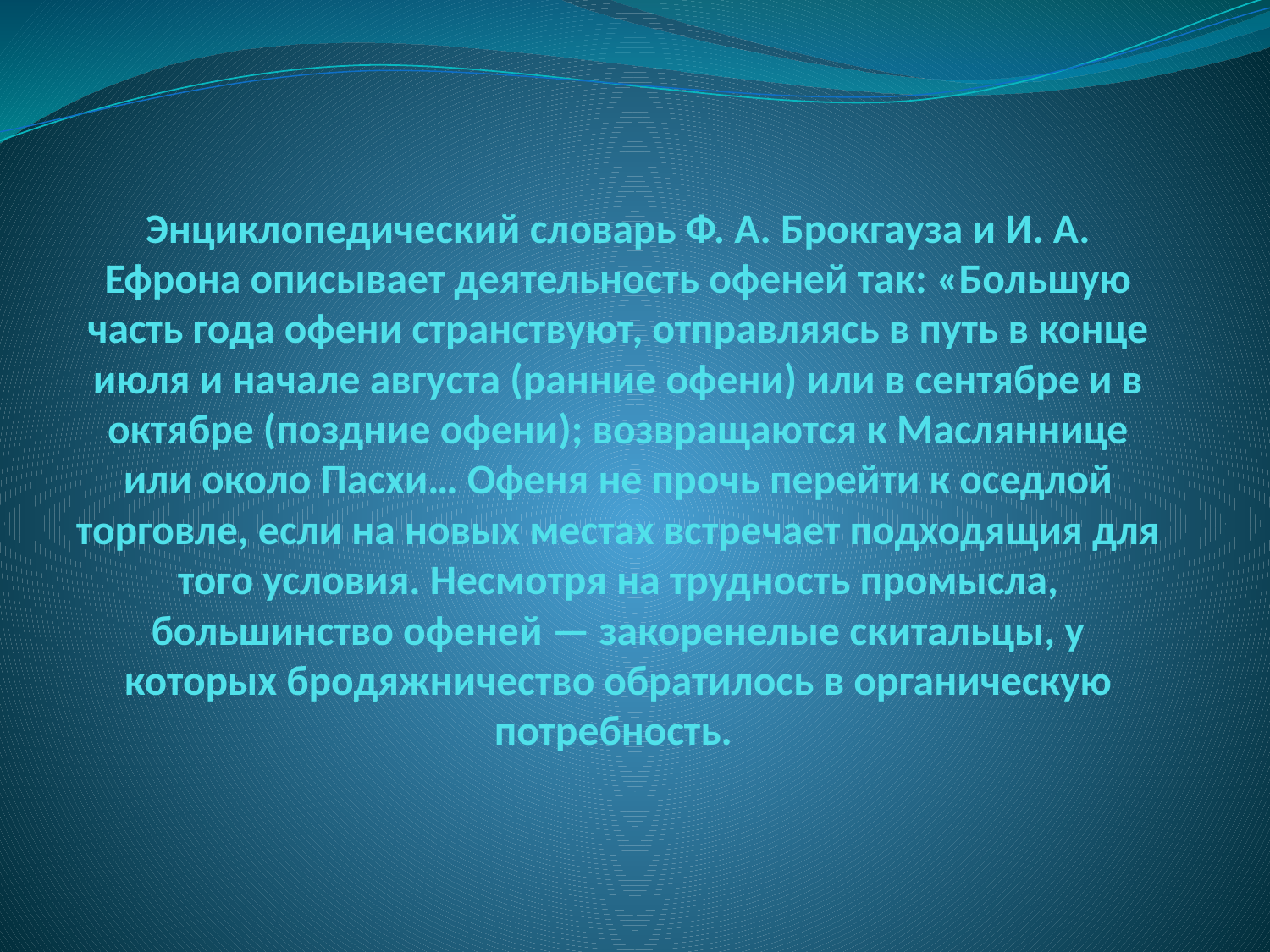

# Энциклопедический словарь Ф. А. Брокгауза и И. А. Ефрона описывает деятельность офеней так: «Большую часть года офени странствуют, отправляясь в путь в конце июля и начале августа (ранние офени) или в сентябре и в октябре (поздние офени); возвращаются к Масляннице или около Пасхи… Офеня не прочь перейти к оседлой торговле, если на новых местах встречает подходящия для того условия. Несмотря на трудность промысла, большинство офеней — закоренелые скитальцы, у которых бродяжничество обратилось в органическую потребность.